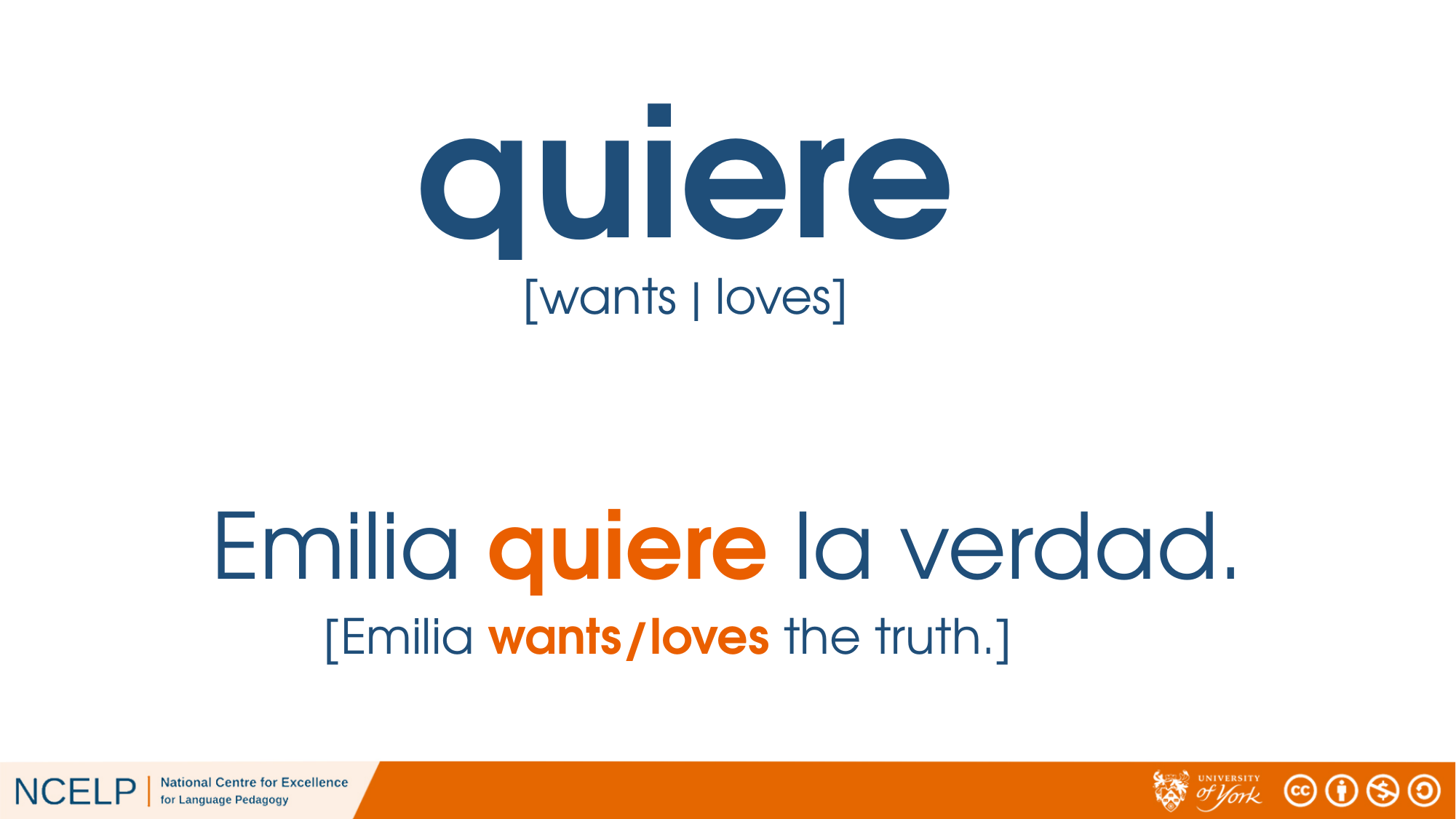

quiere
[wants | loves]
Emilia quiere la verdad.

[Emilia wants/loves the truth.]